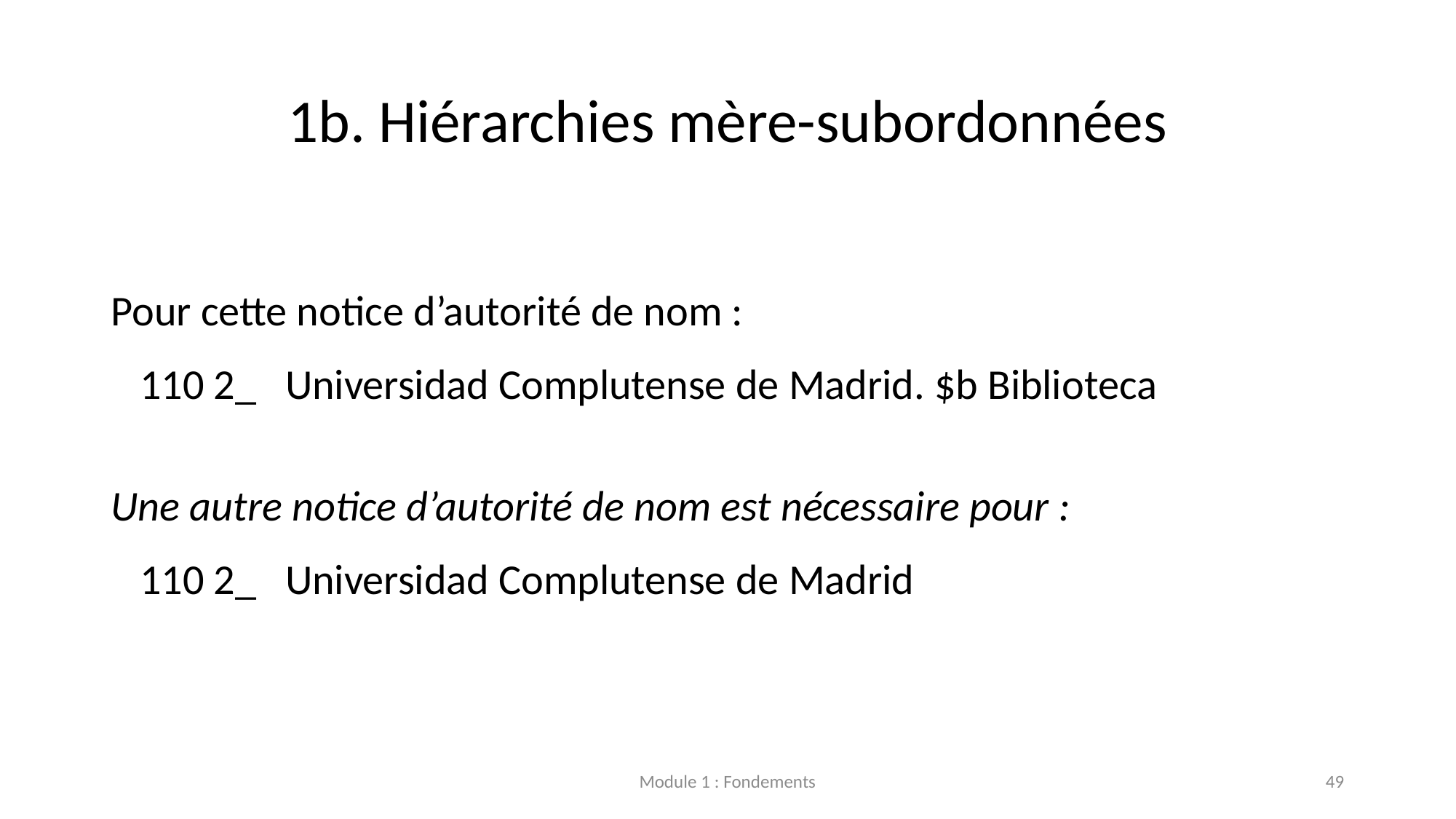

# 1b. Hiérarchies mère-subordonnées

Pour cette notice d’autorité de nom :
   110 2_   Universidad Complutense de Madrid. $b Biblioteca

Une autre notice d’autorité de nom est nécessaire pour :
   110 2_   Universidad Complutense de Madrid
Module 1 : Fondements
49